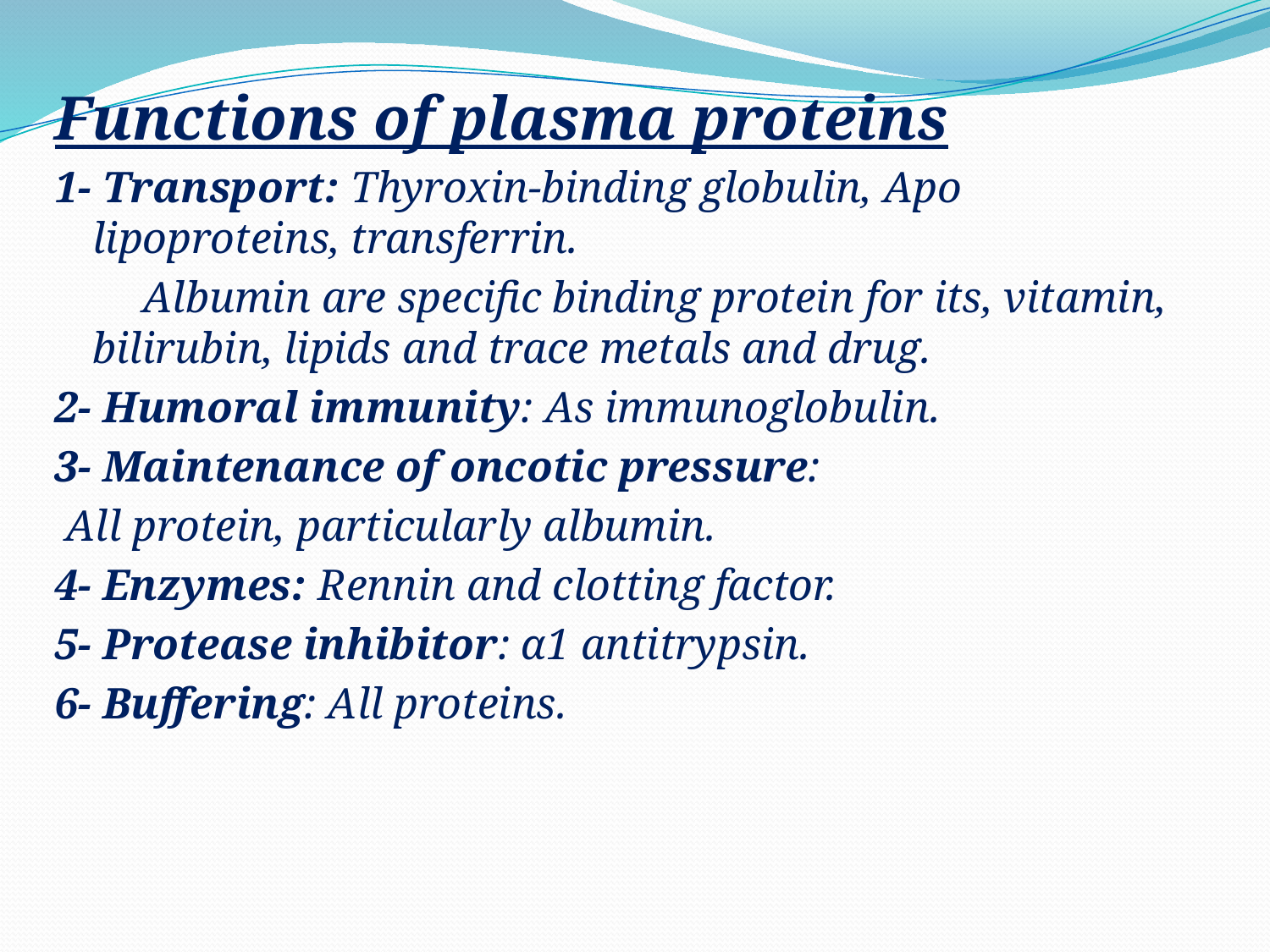

Functions of plasma proteins
1- Transport: Thyroxin-binding globulin, Apo lipoproteins, transferrin.
        Albumin are specific binding protein for its, vitamin, bilirubin, lipids and trace metals and drug.
2- Humoral immunity: As immunoglobulin.
3- Maintenance of oncotic pressure:
 All protein, particularly albumin.
4- Enzymes: Rennin and clotting factor.
5- Protease inhibitor: α1 antitrypsin.
6- Buffering: All proteins.